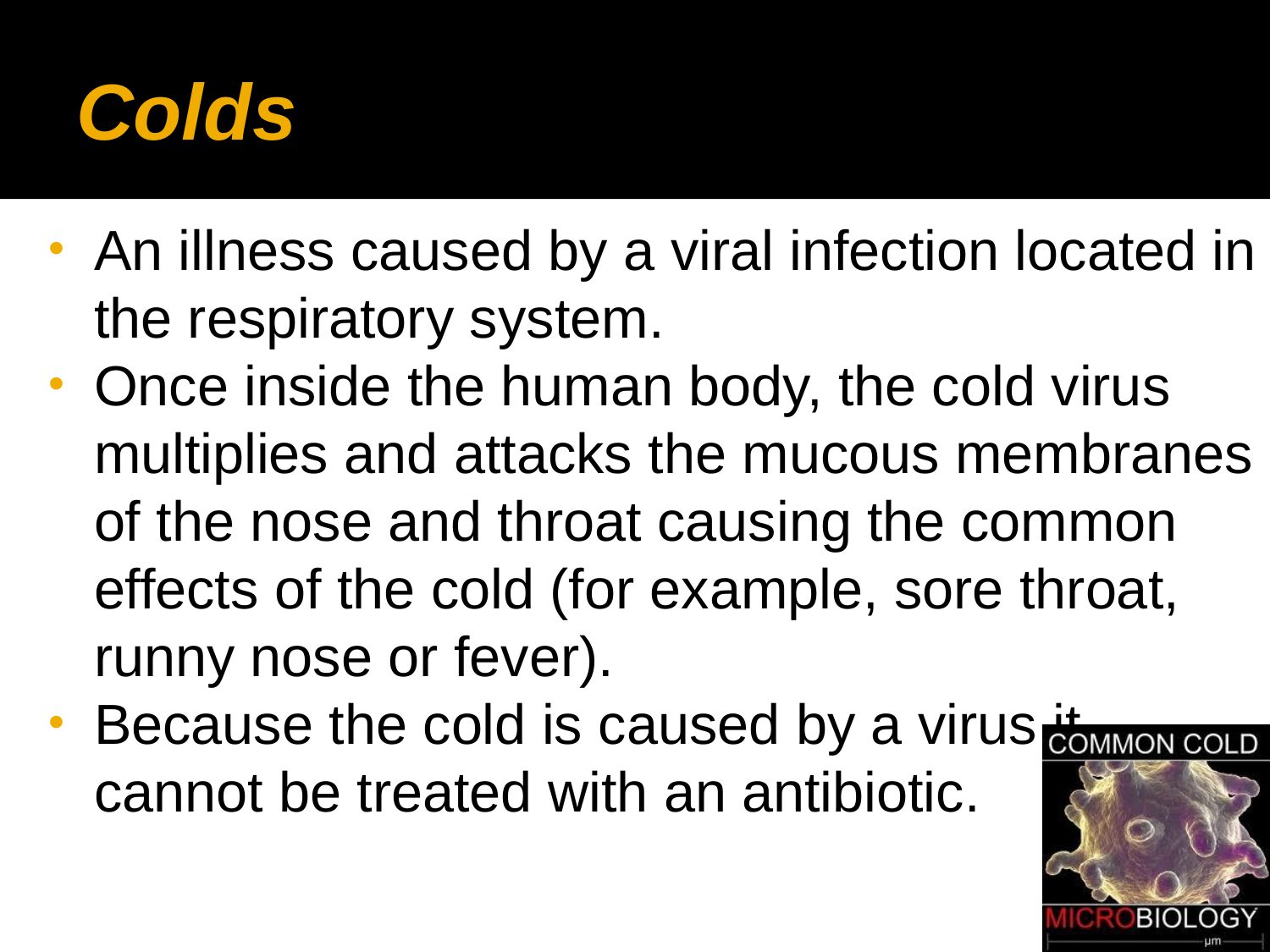

# Colds
An illness caused by a viral infection located in the respiratory system.
Once inside the human body, the cold virus multiplies and attacks the mucous membranes of the nose and throat causing the common effects of the cold (for example, sore throat, runny nose or fever).
Because the cold is caused by a virus it cannot be treated with an antibiotic.